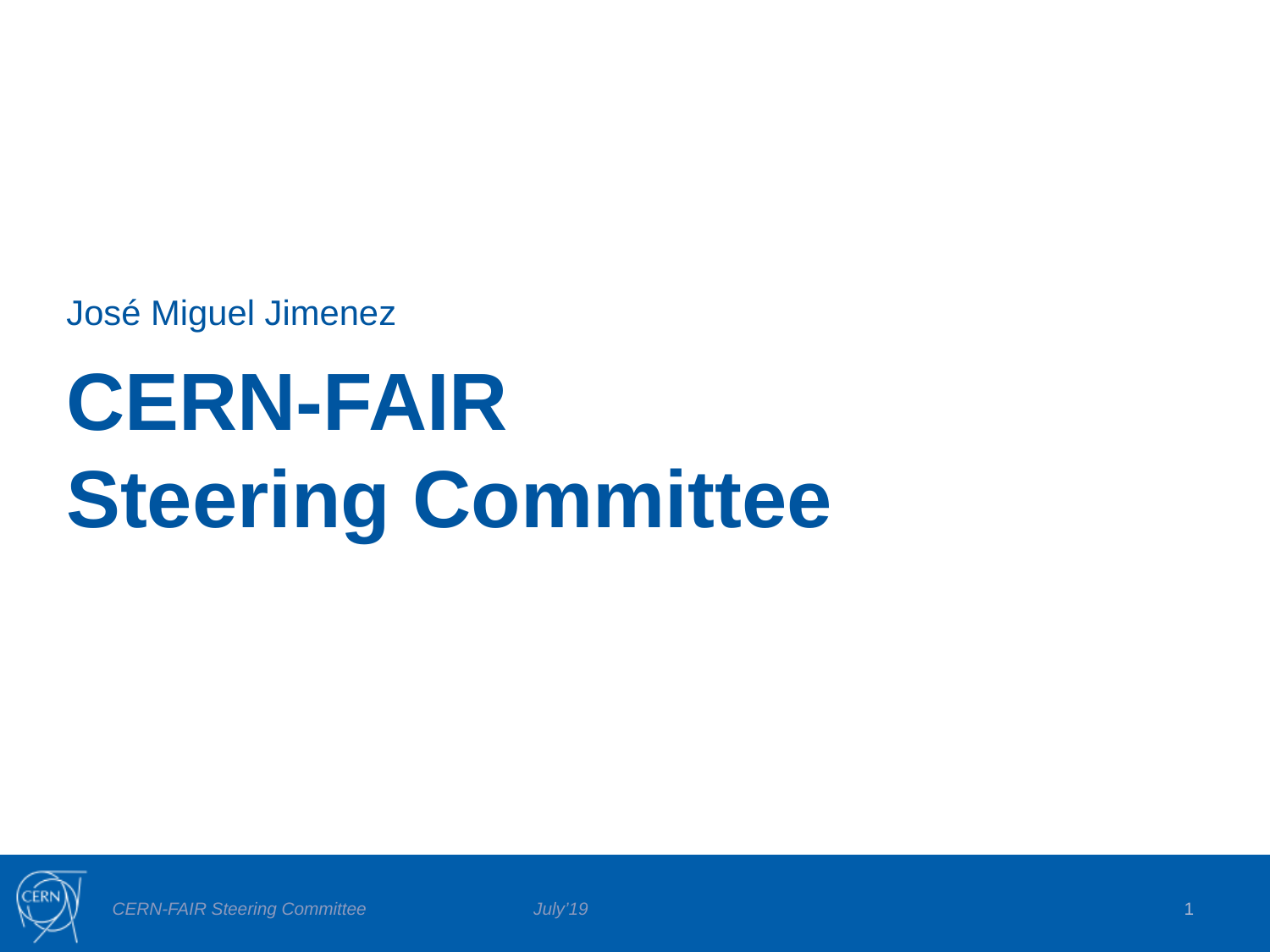

José Miguel Jimenez
# CERN-FAIR Steering Committee
1